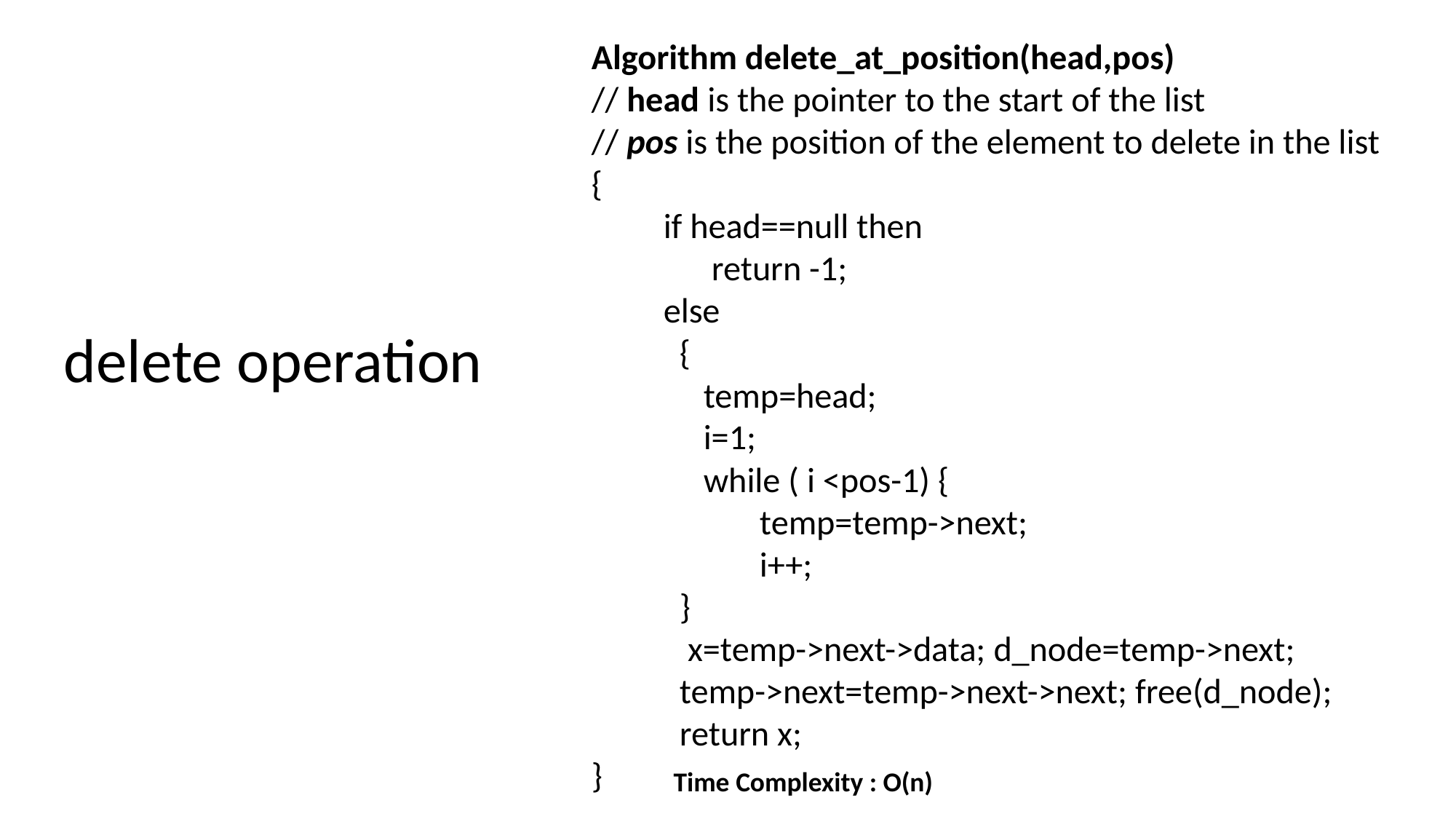

Algorithm delete_at_position(head,pos)
// head is the pointer to the start of the list
// pos is the position of the element to delete in the list
{
         if head==null then
               return -1;
         else
           {
              temp=head;
              i=1;
              while ( i <pos-1) {
                     temp=temp->next;
                     i++;
           }
            x=temp->next->data; d_node=temp->next;
           temp->next=temp->next->next; free(d_node);
           return x;
}
# delete operation
Time Complexity : O(n)